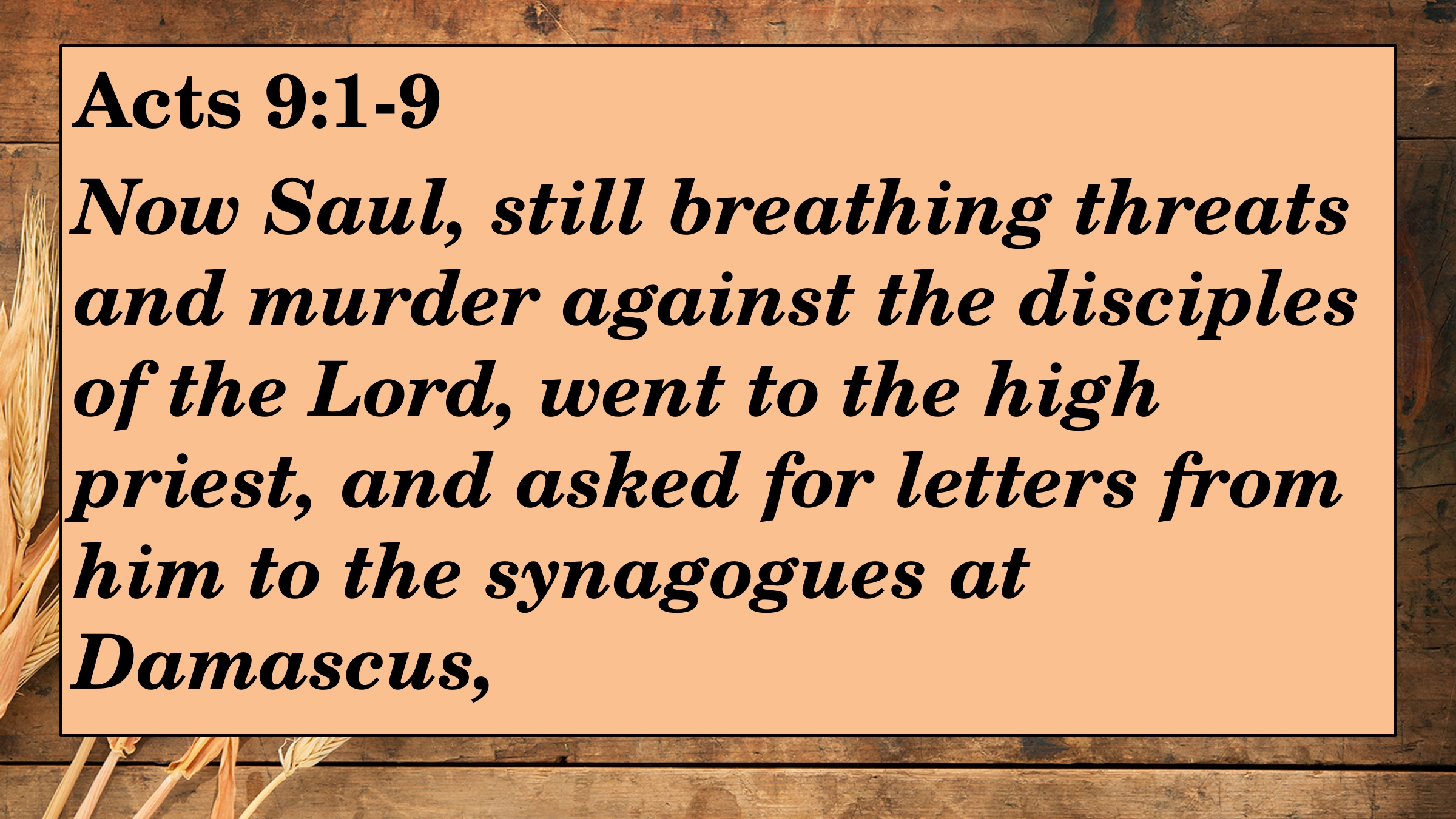

Acts 9:1-9
Now Saul, still breathing threats and murder against the disciples of the Lord, went to the high priest, and asked for letters from him to the synagogues at Damascus,